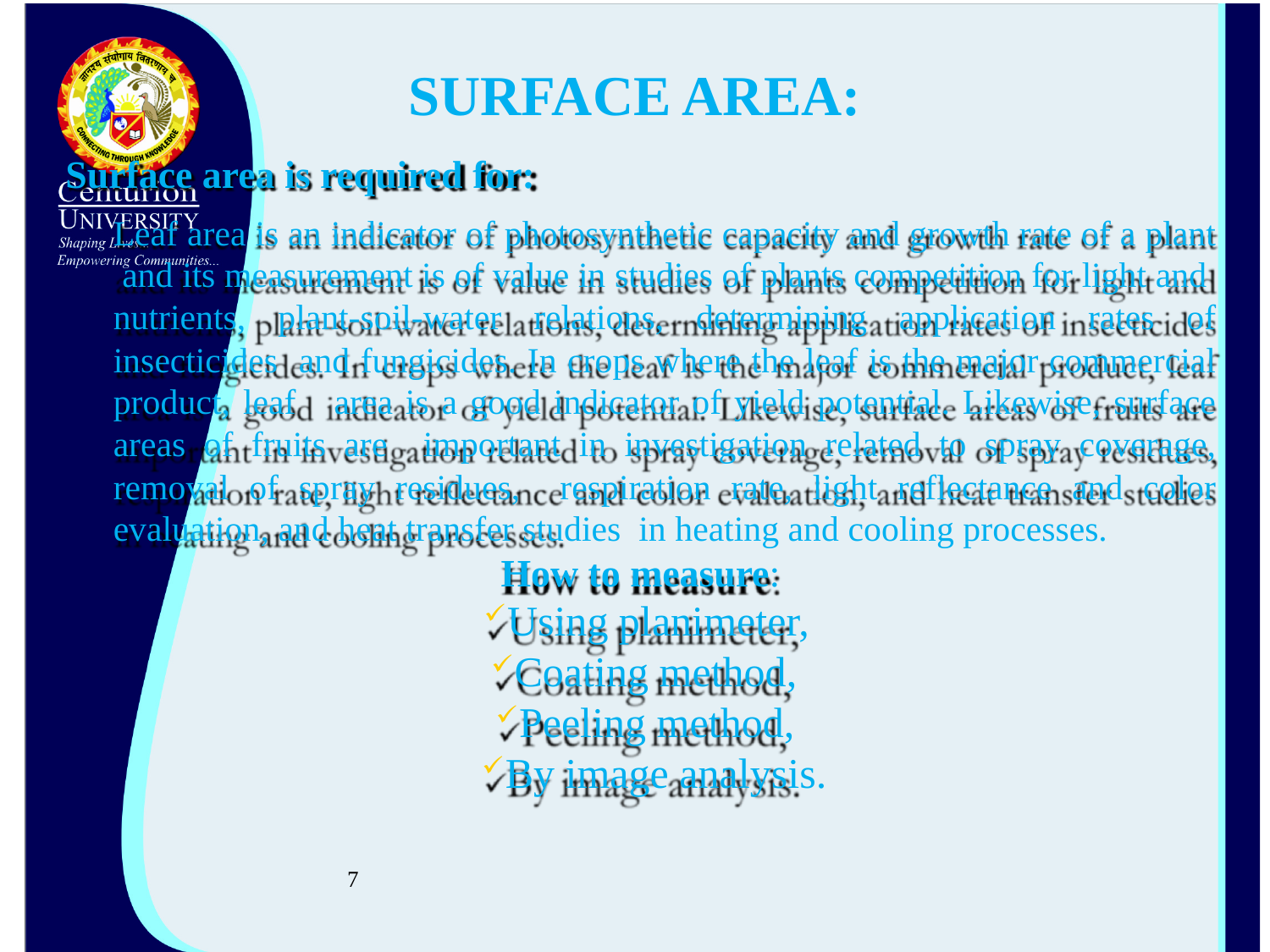

SURFACE AREA:
Surface area is required for:
Leaf area is an indicator of photosynthetic capacity and growth rate of a plant  and its measurement is of value in studies of plants competition for light and  nutrients, plant-soil-water relations, determining application rates of insecticides  and fungicides. In crops where the leaf is the major commercial product, leaf   area is a good indicator of yield potential. Likewise, surface areas of fruits are  important in investigation related to spray coverage, removal of spray residues,  respiration rate, light reflectance and color evaluation, and heat transfer studies  in heating and cooling processes.
How to measure:
Using planimeter,
Coating method,
Peeling method,
By image analysis.

7